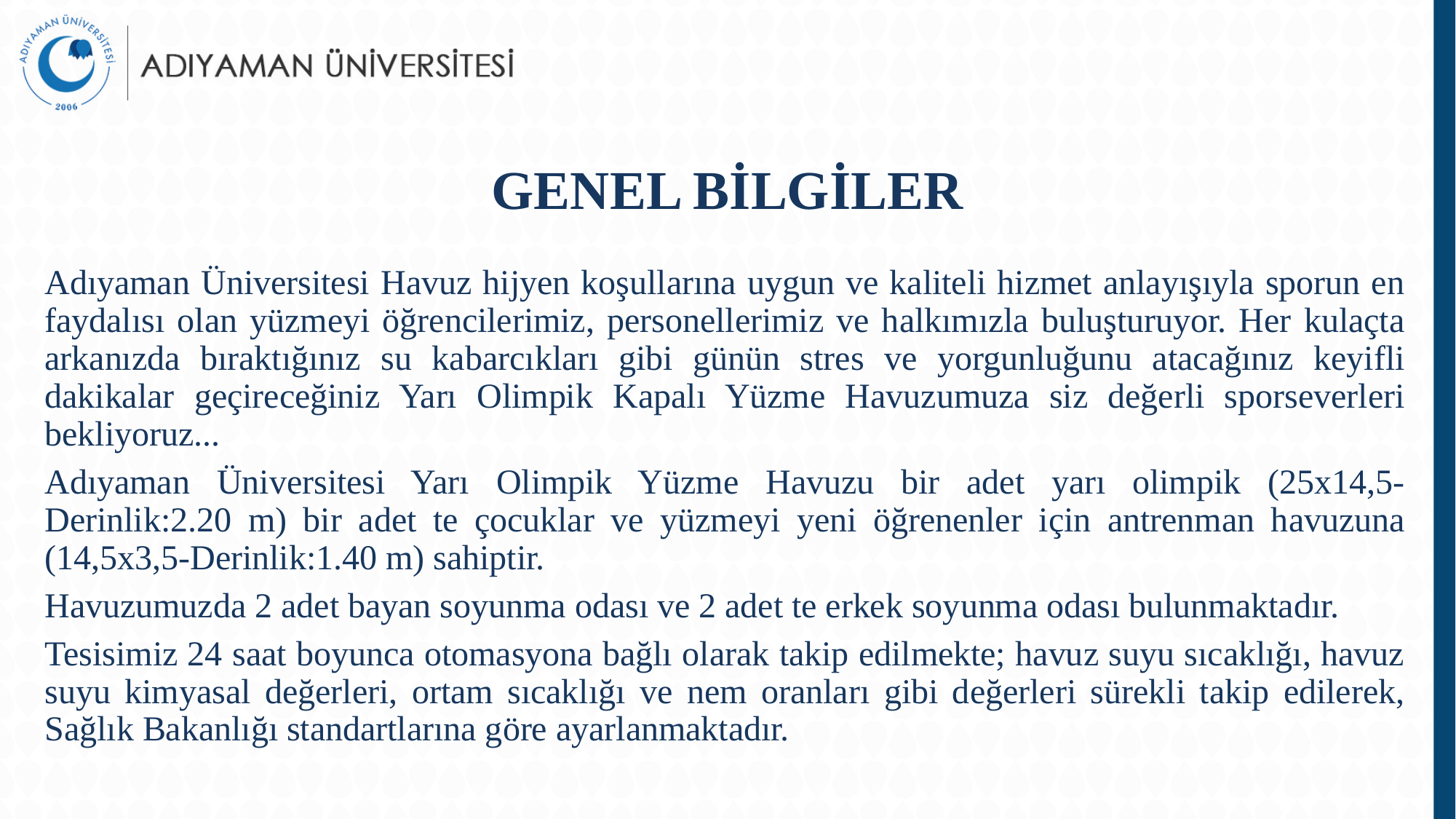

# GENEL BİLGİLER
Adıyaman Üniversitesi Havuz hijyen koşullarına uygun ve kaliteli hizmet anlayışıyla sporun en faydalısı olan yüzmeyi öğrencilerimiz, personellerimiz ve halkımızla buluşturuyor. Her kulaçta arkanızda bıraktığınız su kabarcıkları gibi günün stres ve yorgunluğunu atacağınız keyifli dakikalar geçireceğiniz Yarı Olimpik Kapalı Yüzme Havuzumuza siz değerli sporseverleri bekliyoruz...
Adıyaman Üniversitesi Yarı Olimpik Yüzme Havuzu bir adet yarı olimpik (25x14,5-Derinlik:2.20 m) bir adet te çocuklar ve yüzmeyi yeni öğrenenler için antrenman havuzuna (14,5x3,5-Derinlik:1.40 m) sahiptir.
Havuzumuzda 2 adet bayan soyunma odası ve 2 adet te erkek soyunma odası bulunmaktadır.
Tesisimiz 24 saat boyunca otomasyona bağlı olarak takip edilmekte; havuz suyu sıcaklığı, havuz suyu kimyasal değerleri, ortam sıcaklığı ve nem oranları gibi değerleri sürekli takip edilerek, Sağlık Bakanlığı standartlarına göre ayarlanmaktadır.